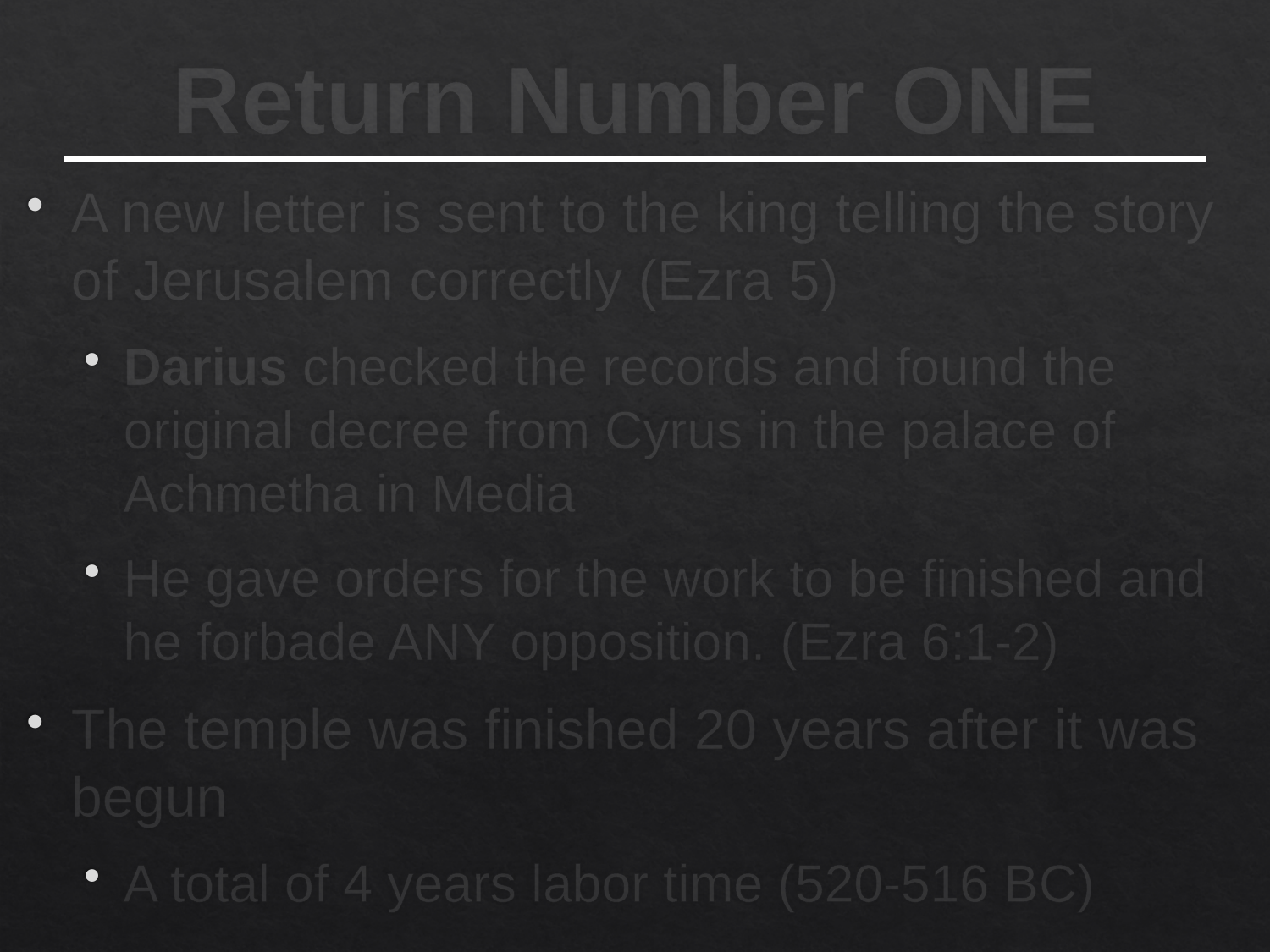

# Return Number ONE
A new letter is sent to the king telling the story of Jerusalem correctly (Ezra 5)
Darius checked the records and found the original decree from Cyrus in the palace of Achmetha in Media
He gave orders for the work to be finished and he forbade ANY opposition. (Ezra 6:1-2)
The temple was finished 20 years after it was begun
A total of 4 years labor time (520-516 BC)